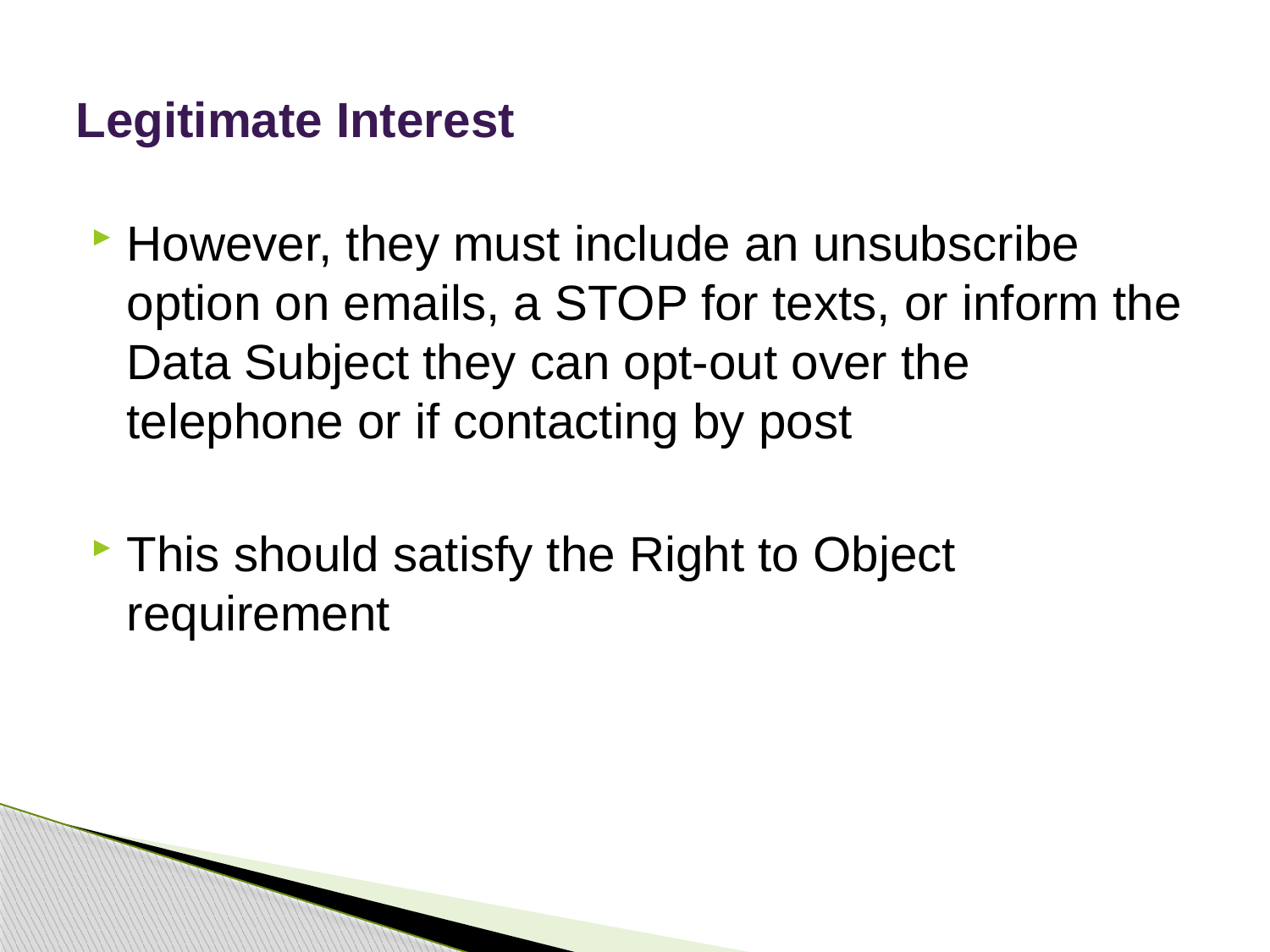

# Legitimate Interest
However, they must include an unsubscribe option on emails, a STOP for texts, or inform the Data Subject they can opt-out over the telephone or if contacting by post

This should satisfy the Right to Object requirement